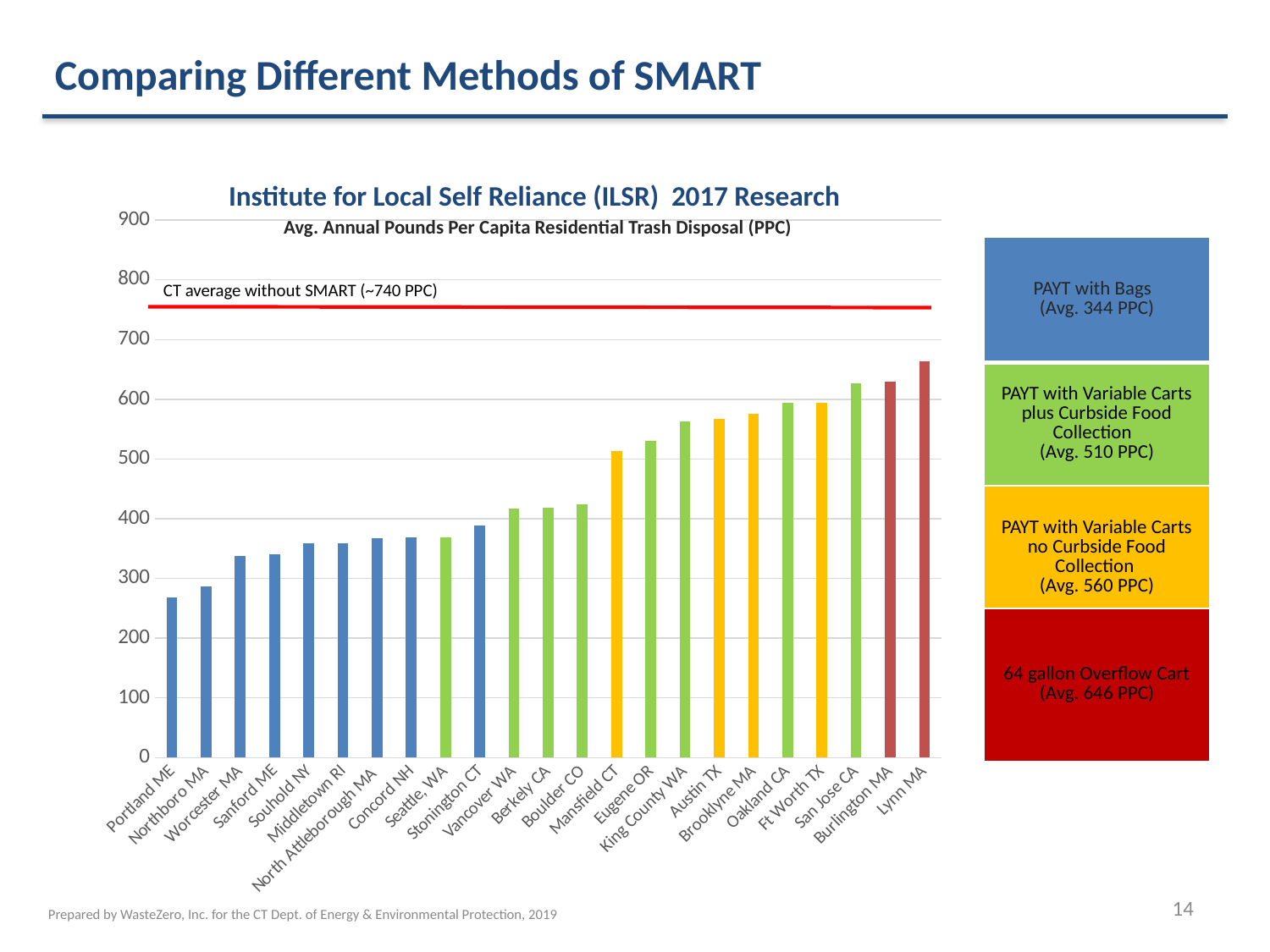

Comparing Different Methods of SMART
Institute for Local Self Reliance (ILSR)  2017 Research

### Chart

| Category | Per Capita Waste |
|---|---|
| Portland ME | 268.0 |
| Northboro MA | 287.0 |
| Worcester MA | 337.0 |
| Sanford ME | 340.0 |
| Souhold NY | 359.0 |
| Middletown RI | 359.0 |
| North Attleborough MA  | 368.0 |
| Concord NH | 369.0 |
| Seattle, WA | 369.0 |
| Stonington CT | 389.0 |
| Vancover WA | 417.0 |
| Berkely CA | 418.53960715260934 |
| Boulder CO | 424.03968448442834 |
| Mansfield CT | 513.0 |
| Eugene OR | 530.0 |
| King County WA | 563.0 |
| Austin TX | 566.9012102448634 |
| Brooklyne MA | 576.0 |
| Oakland CA | 594.0 |
| Ft Worth TX | 594.5448614543739 |
| San Jose CA | 626.3811370591445 |
| Burlington MA | 630.0 |
| Lynn MA | 663.0 |
Avg. Annual Pounds Per Capita Residential Trash Disposal (PPC)
| PAYT with Bags (Avg. 344 PPC) |
| --- |
| PAYT with Variable Carts plus Curbside Food Collection (Avg. 510 PPC) |
| PAYT with Variable Carts no Curbside Food Collection (Avg. 560 PPC) |
| 64 gallon Overflow Cart (Avg. 646 PPC) |
CT average without SMART (~740 PPC)
14